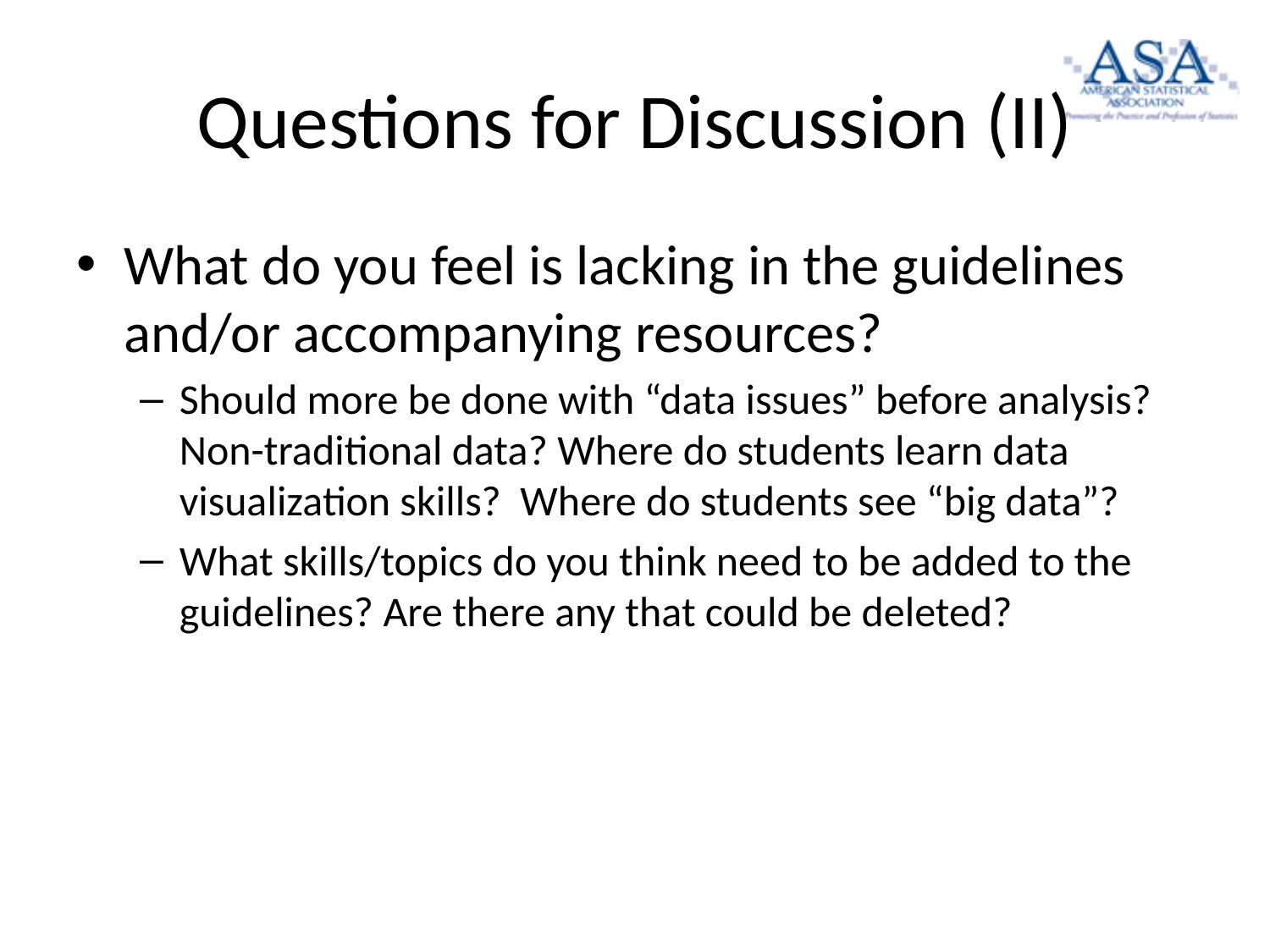

# Questions for Discussion (II)
What do you feel is lacking in the guidelines and/or accompanying resources?
Should more be done with “data issues” before analysis? Non-traditional data? Where do students learn data visualization skills?  Where do students see “big data”?
What skills/topics do you think need to be added to the guidelines? Are there any that could be deleted?